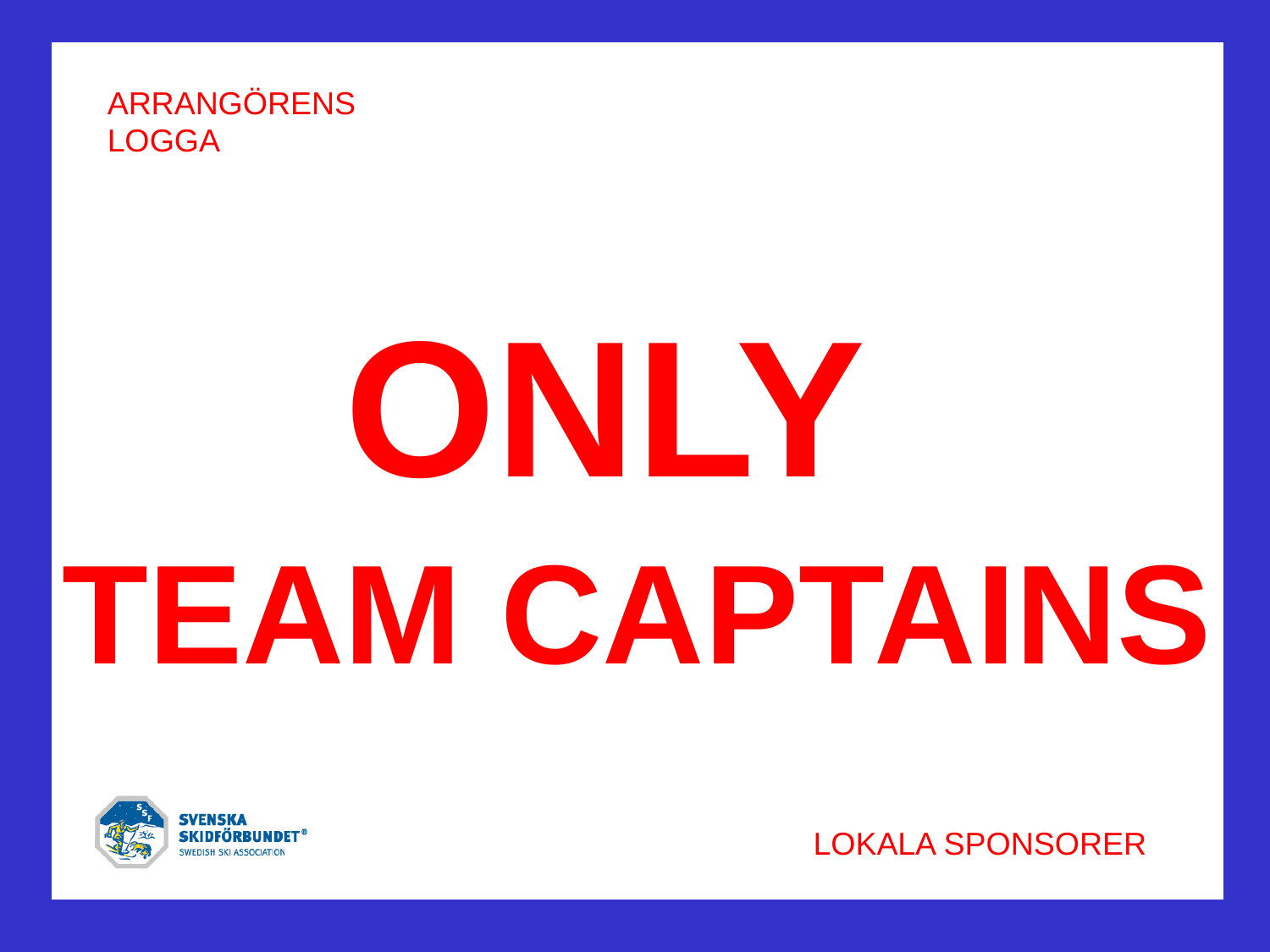

ONLY
TEAM CAPTAINS
ARRANGÖRENS LOGGA
LOKALA SPONSORER